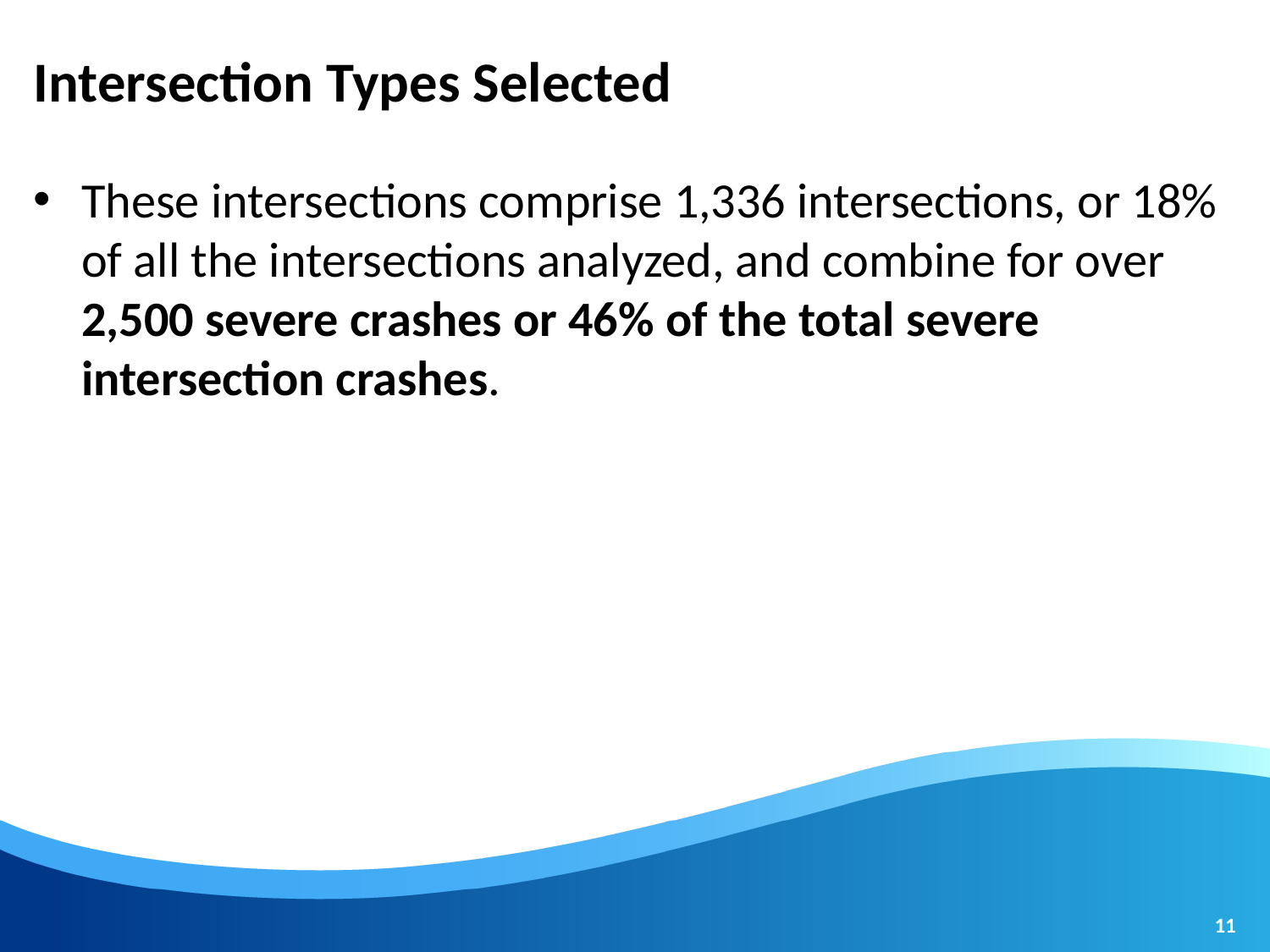

# Intersection Types Selected
These intersections comprise 1,336 intersections, or 18% of all the intersections analyzed, and combine for over 2,500 severe crashes or 46% of the total severe intersection crashes.

11